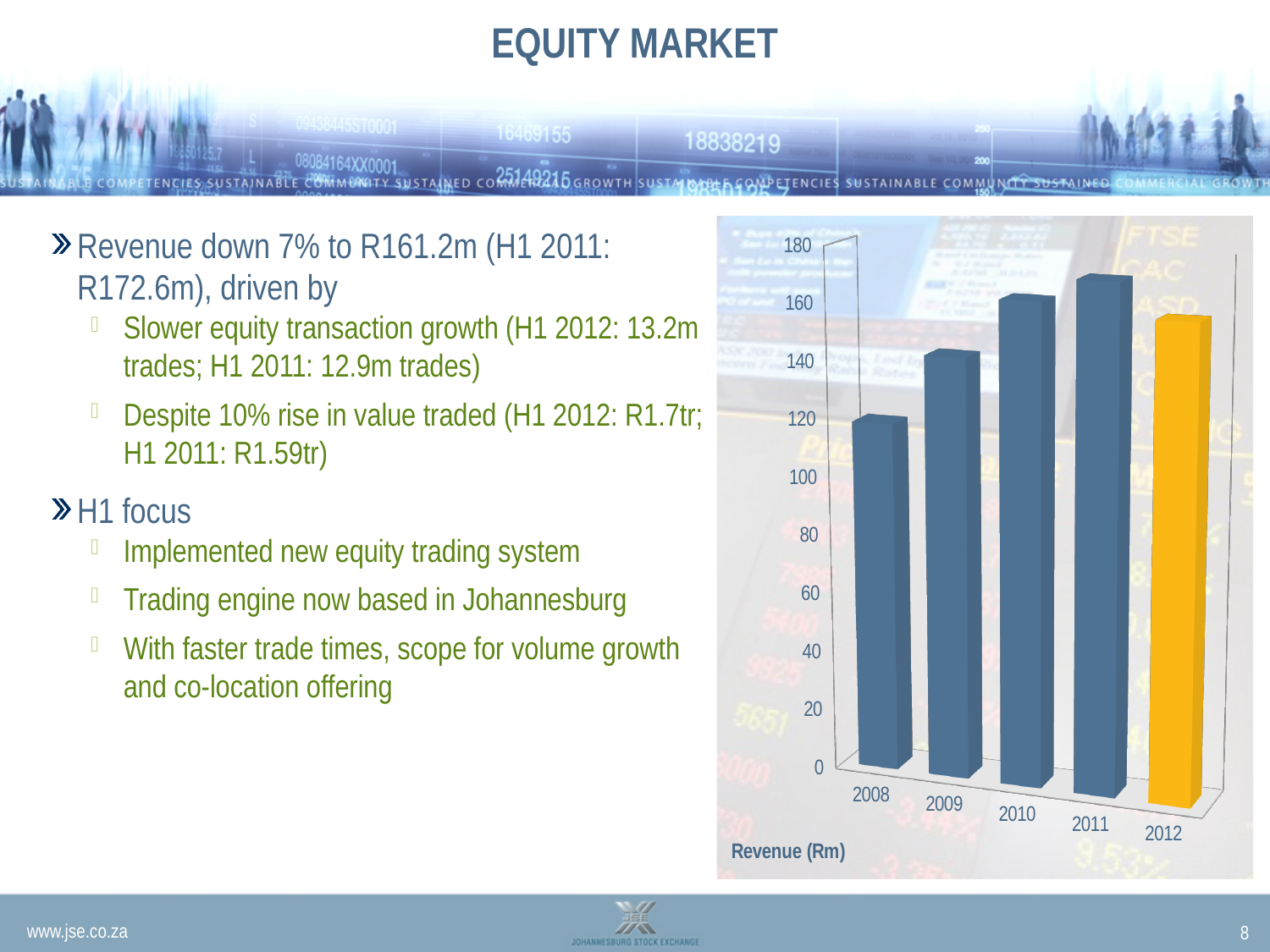

# EQUITY MARKET
Revenue down 7% to R161.2m (H1 2011: R172.6m), driven by
Slower equity transaction growth (H1 2012: 13.2m trades; H1 2011: 12.9m trades)
Despite 10% rise in value traded (H1 2012: R1.7tr; H1 2011: R1.59tr)
H1 focus
Implemented new equity trading system
Trading engine now based in Johannesburg
With faster trade times, scope for volume growth and co-location offering

[unsupported chart]

8